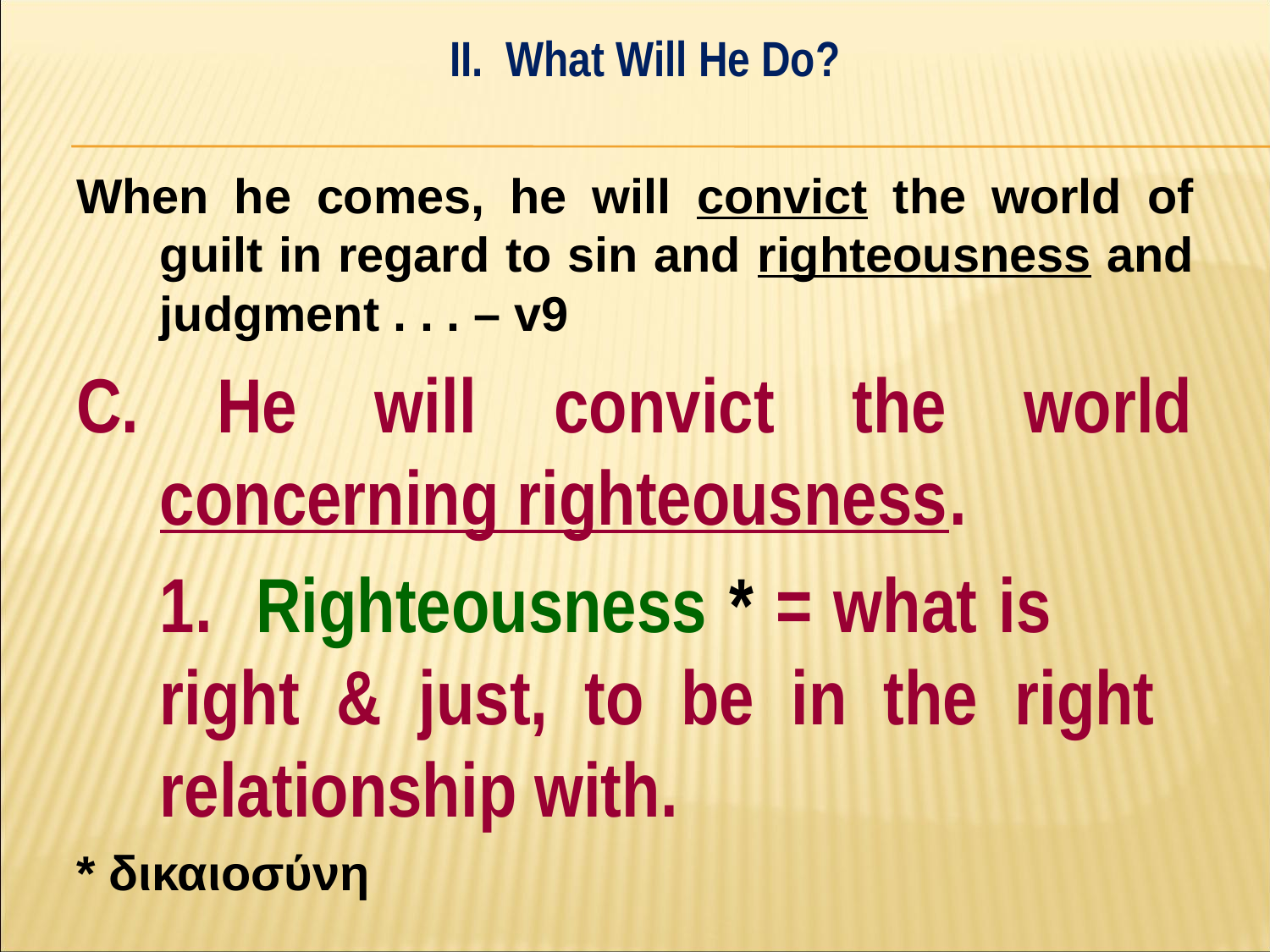

II.  What Will He Do?
#
When he comes, he will convict the world of guilt in regard to sin and righteousness and judgment . . . – v9
C. He will convict the world concerning righteousness.
	1.  Righteousness * = what is 	right & just, to be in the right 	relationship with.
* δικαιοσύνη